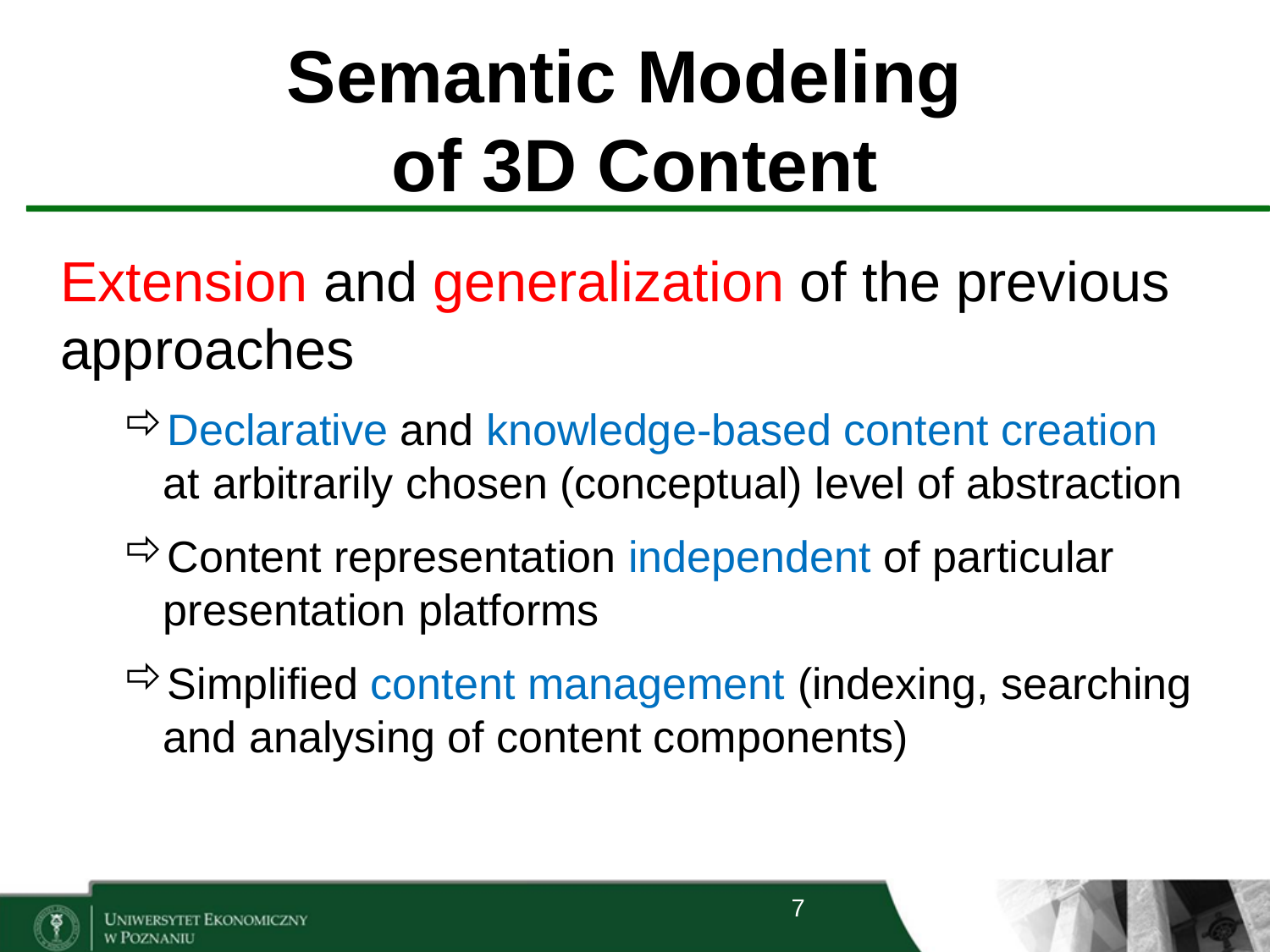

# Semantic Modeling of 3D Content
Extension and generalization of the previous approaches
Declarative and knowledge-based content creation
at arbitrarily chosen (conceptual) level of abstraction
Content representation independent of particular presentation platforms
Simplified content management (indexing, searching and analysing of content components)

7